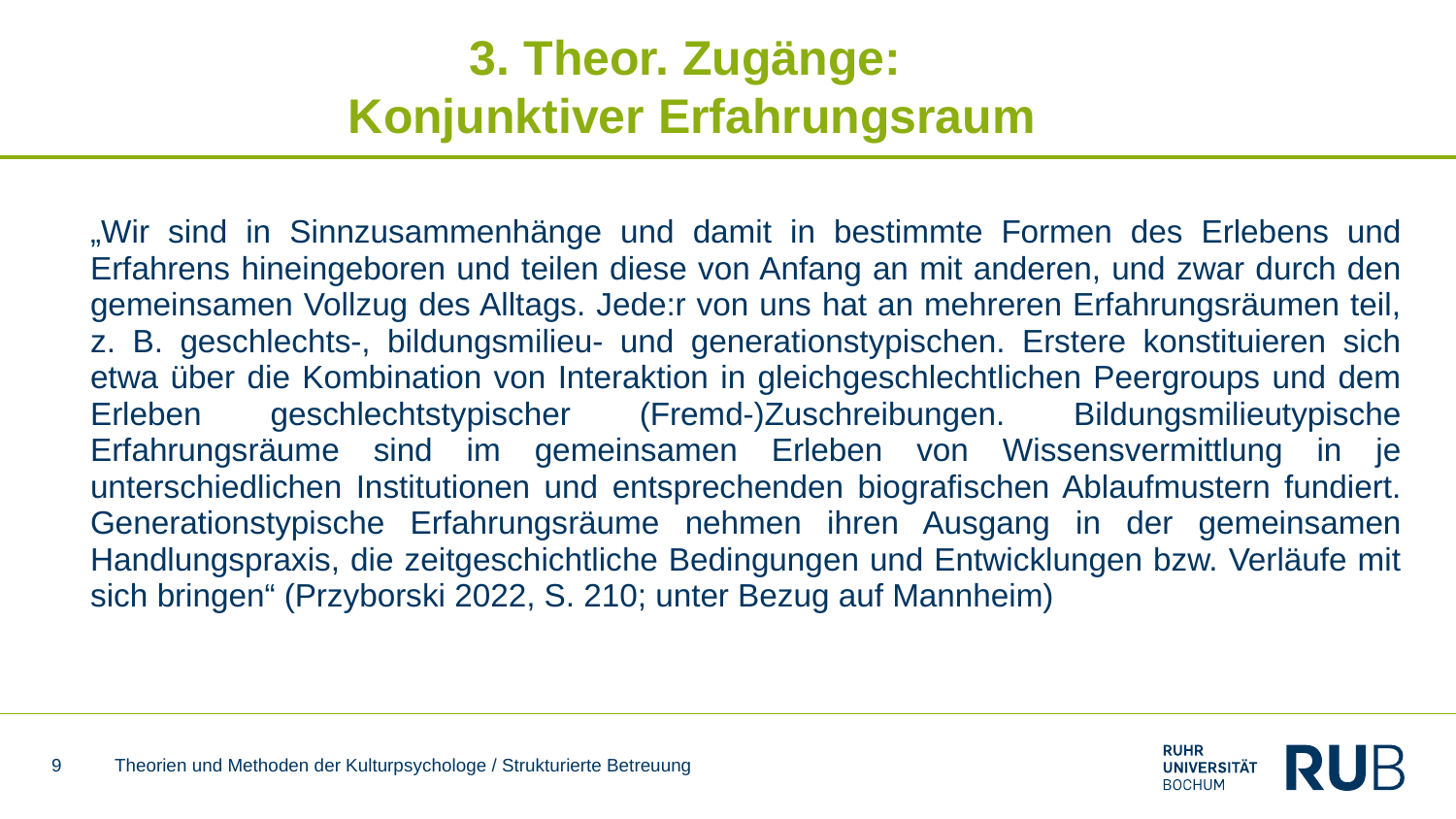

# 3. Theor. Zugänge: Konjunktiver Erfahrungsraum
„Wir sind in Sinnzusammenhänge und damit in bestimmte Formen des Erlebens und Erfahrens hineingeboren und teilen diese von Anfang an mit anderen, und zwar durch den gemeinsamen Vollzug des Alltags. Jede:r von uns hat an mehreren Erfahrungsräumen teil, z. B. geschlechts-, bildungsmilieu- und generationstypischen. Erstere konstituieren sich etwa über die Kombination von Interaktion in gleichgeschlechtlichen Peergroups und dem Erleben geschlechtstypischer (Fremd-)Zuschreibungen. Bildungsmilieutypische Erfahrungsräume sind im gemeinsamen Erleben von Wissensvermittlung in je unterschiedlichen Institutionen und entsprechenden biografischen Ablaufmustern fundiert. Generationstypische Erfahrungsräume nehmen ihren Ausgang in der gemeinsamen Handlungspraxis, die zeitgeschichtliche Bedingungen und Entwicklungen bzw. Verläufe mit sich bringen“ (Przyborski 2022, S. 210; unter Bezug auf Mannheim)

9
Theorien und Methoden der Kulturpsychologe / Strukturierte Betreuung